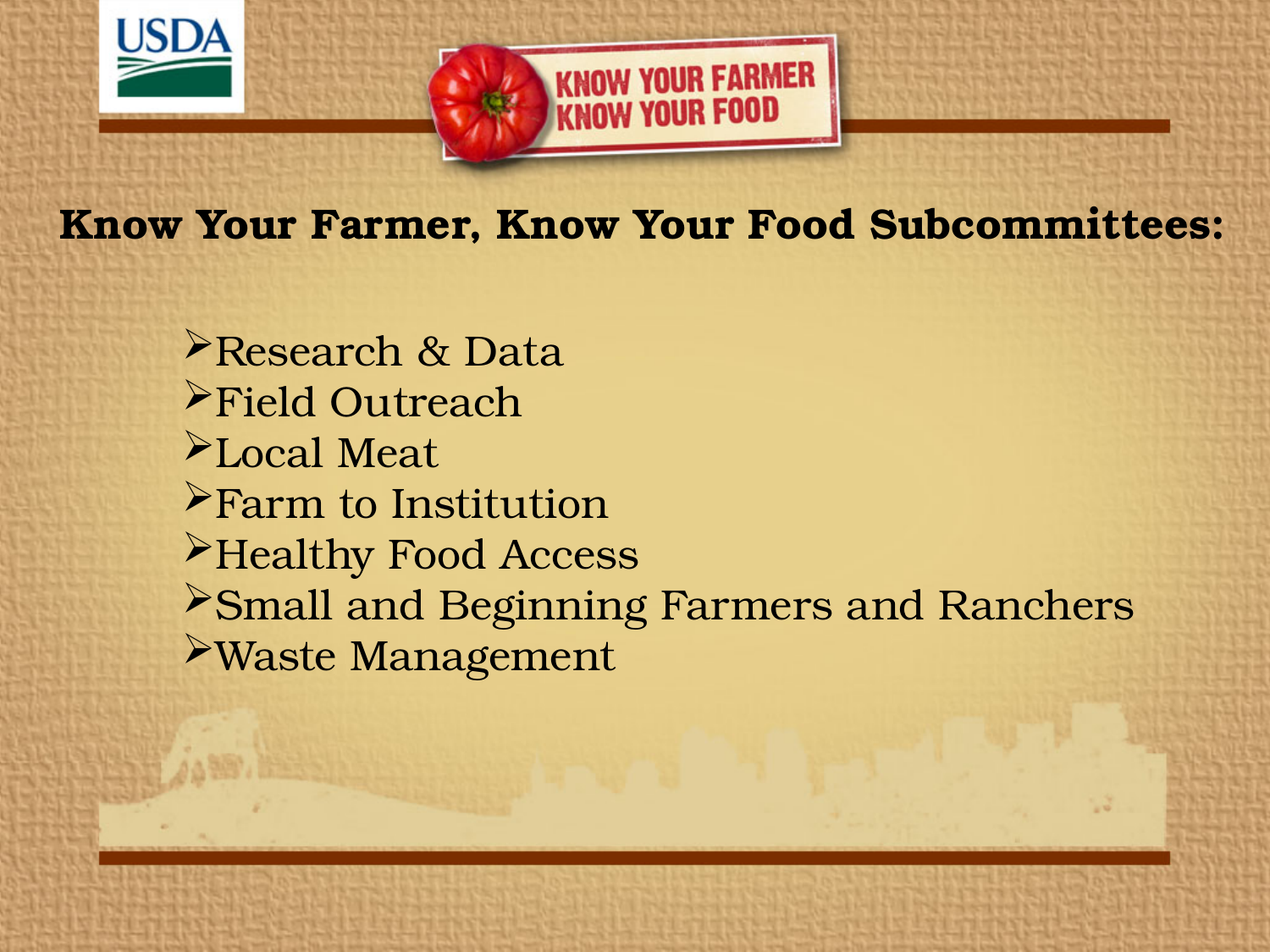

Know Your Farmer, Know Your Food Subcommittees:
Research & Data
Field Outreach
Local Meat
Farm to Institution
Healthy Food Access
Small and Beginning Farmers and Ranchers
Waste Management